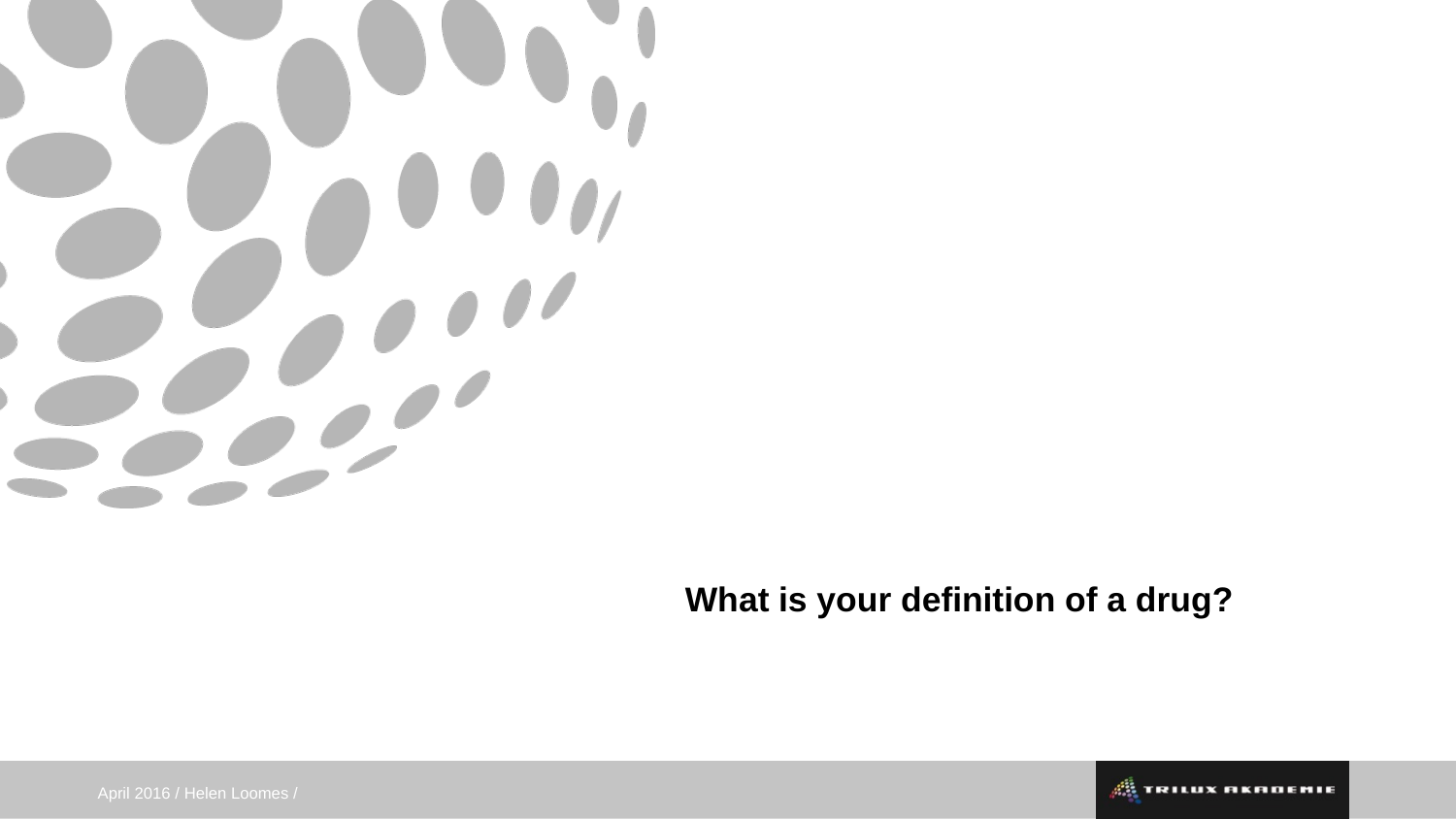

What is your definition of a drug?